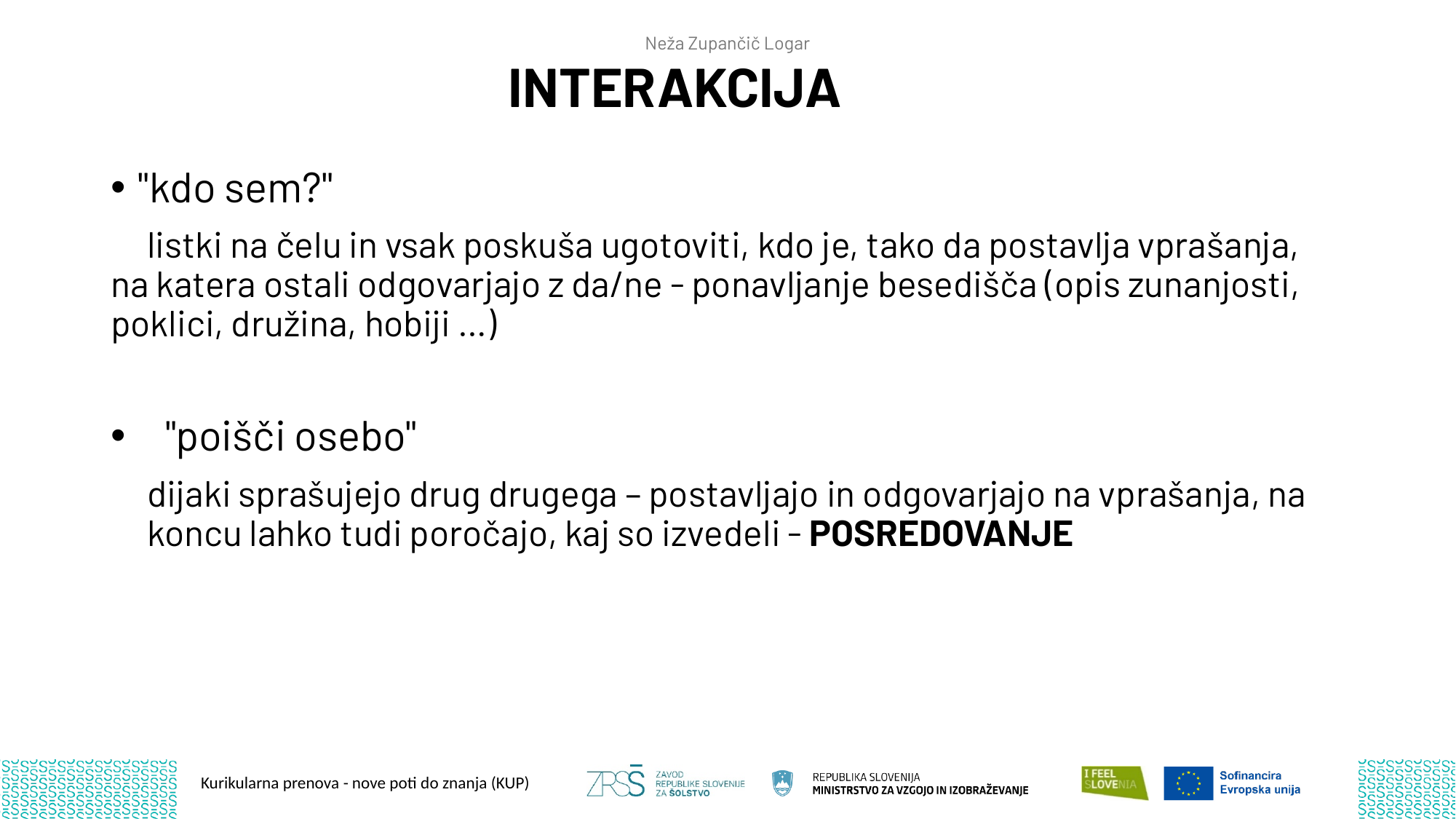

Neža Zupančič Logar
# INTERAKCIJA
"kdo sem?"
 listki na čelu in vsak poskuša ugotoviti, kdo je, tako da postavlja vprašanja,  na katera ostali odgovarjajo z da/ne - ponavljanje besedišča (opis zunanjosti,  poklici, družina, hobiji …)

"poišči osebo"
 dijaki sprašujejo drug drugega – postavljajo in odgovarjajo na vprašanja, na  koncu lahko tudi poročajo, kaj so izvedeli - POSREDOVANJE